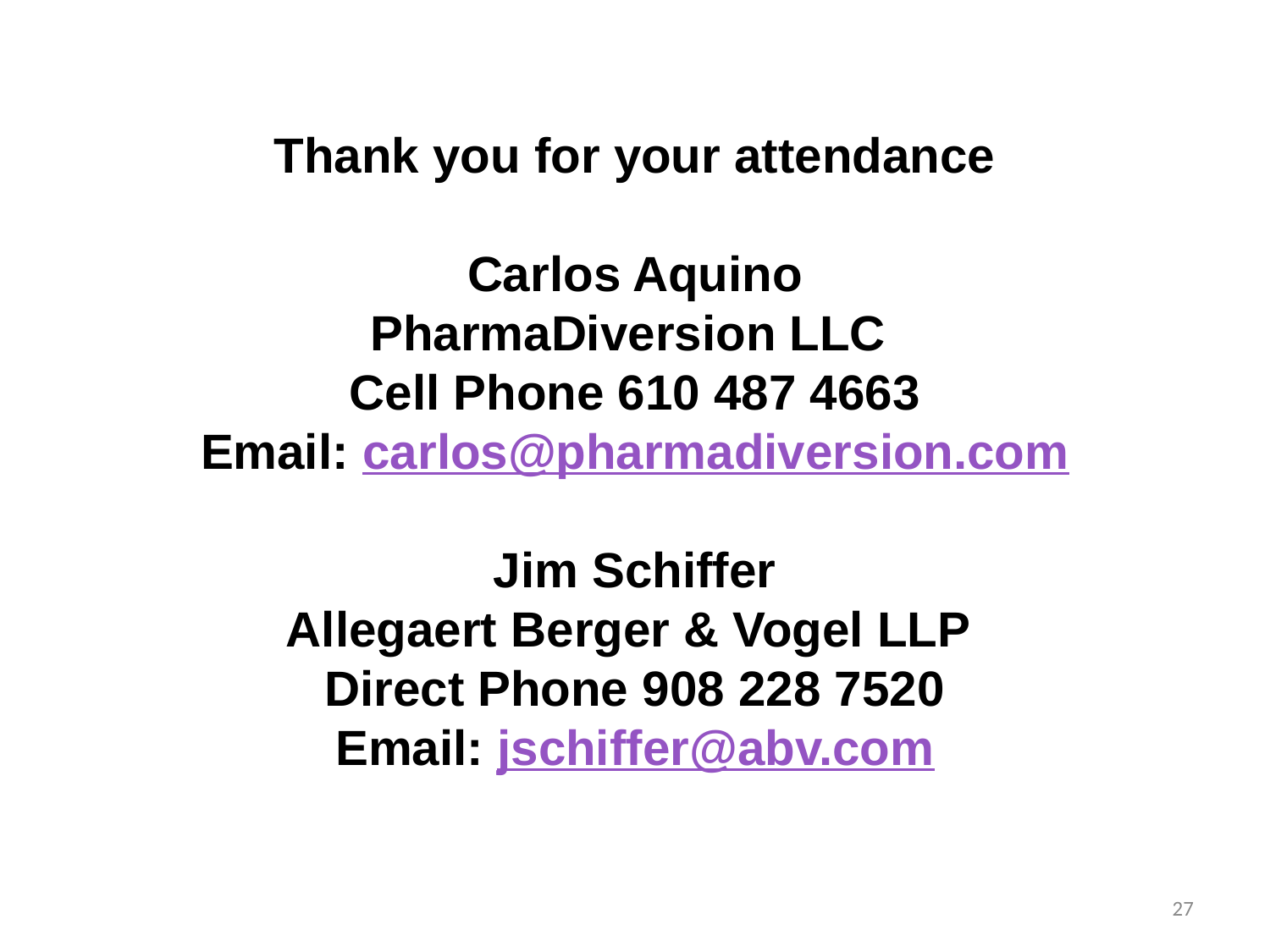

# Thank you for your attendance Carlos Aquino PharmaDiversion LLC Cell Phone 610 487 4663 Email: carlos@pharmadiversion.com Jim Schiffer Allegaert Berger & Vogel LLP Direct Phone 908 228 7520 Email: jschiffer@abv.com
27